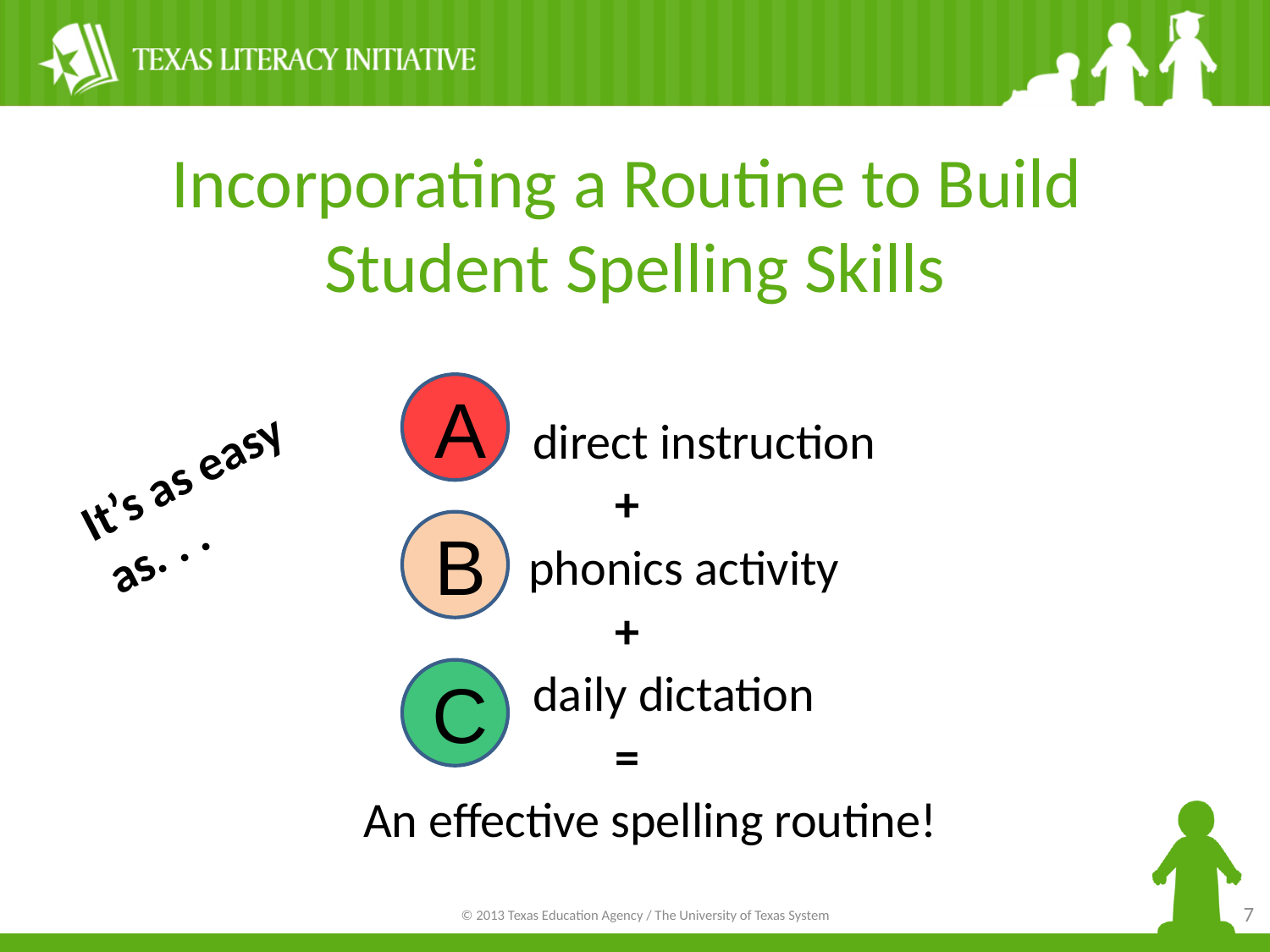

# Incorporating a Routine to Build Student Spelling Skills

 direct instruction
+
                                         phonics activity
+
 daily dictation
=
    An effective spelling routine!

A

B

C
It’s as easy as. . .
7